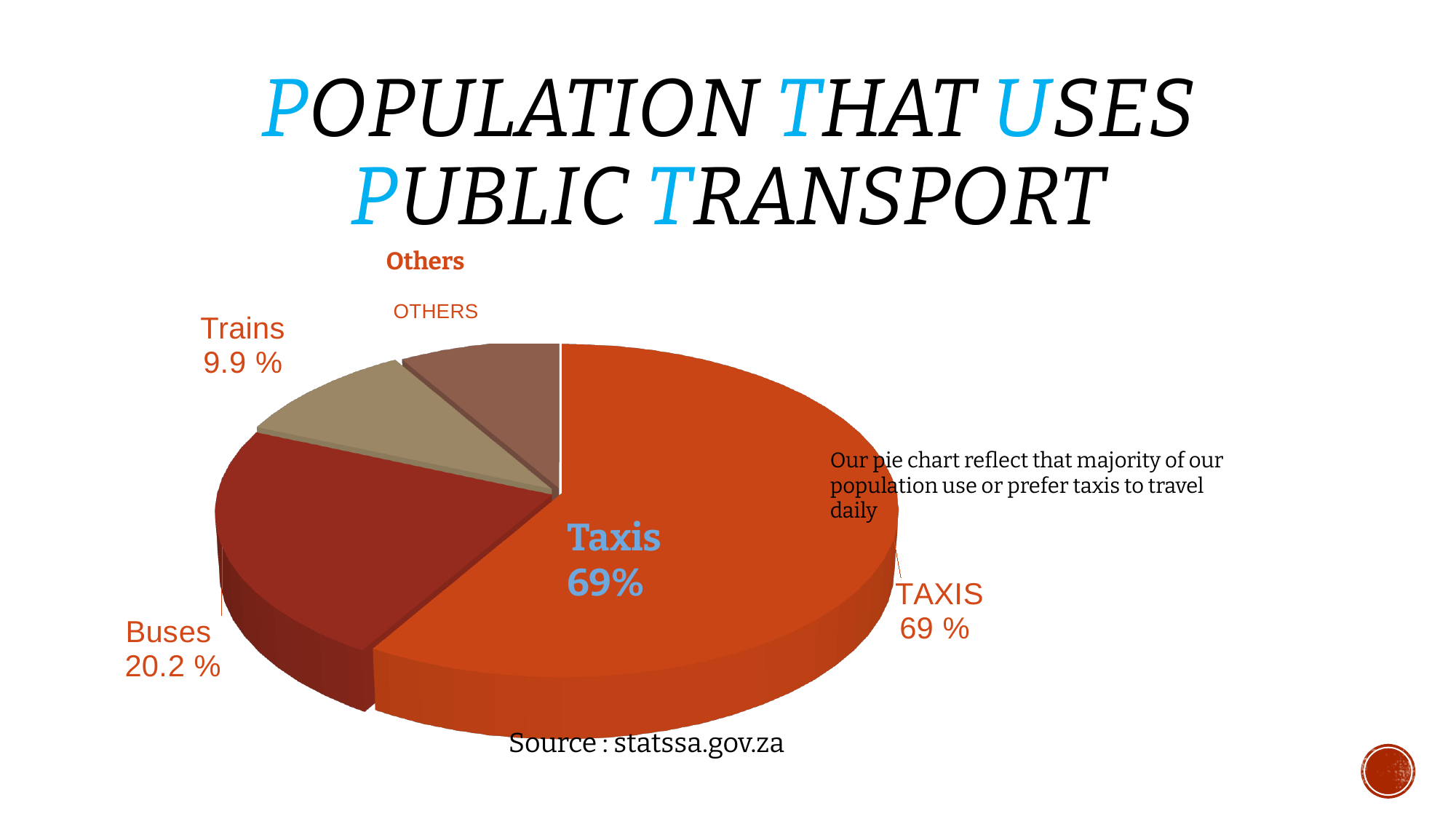

# POPULATION THAT USES PUBLIC TRANSPORT
Others

[unsupported chart]

Our pie chart reflect that majority of our population use or prefer taxis to travel daily
Taxis
69%
Source : statssa.gov.za